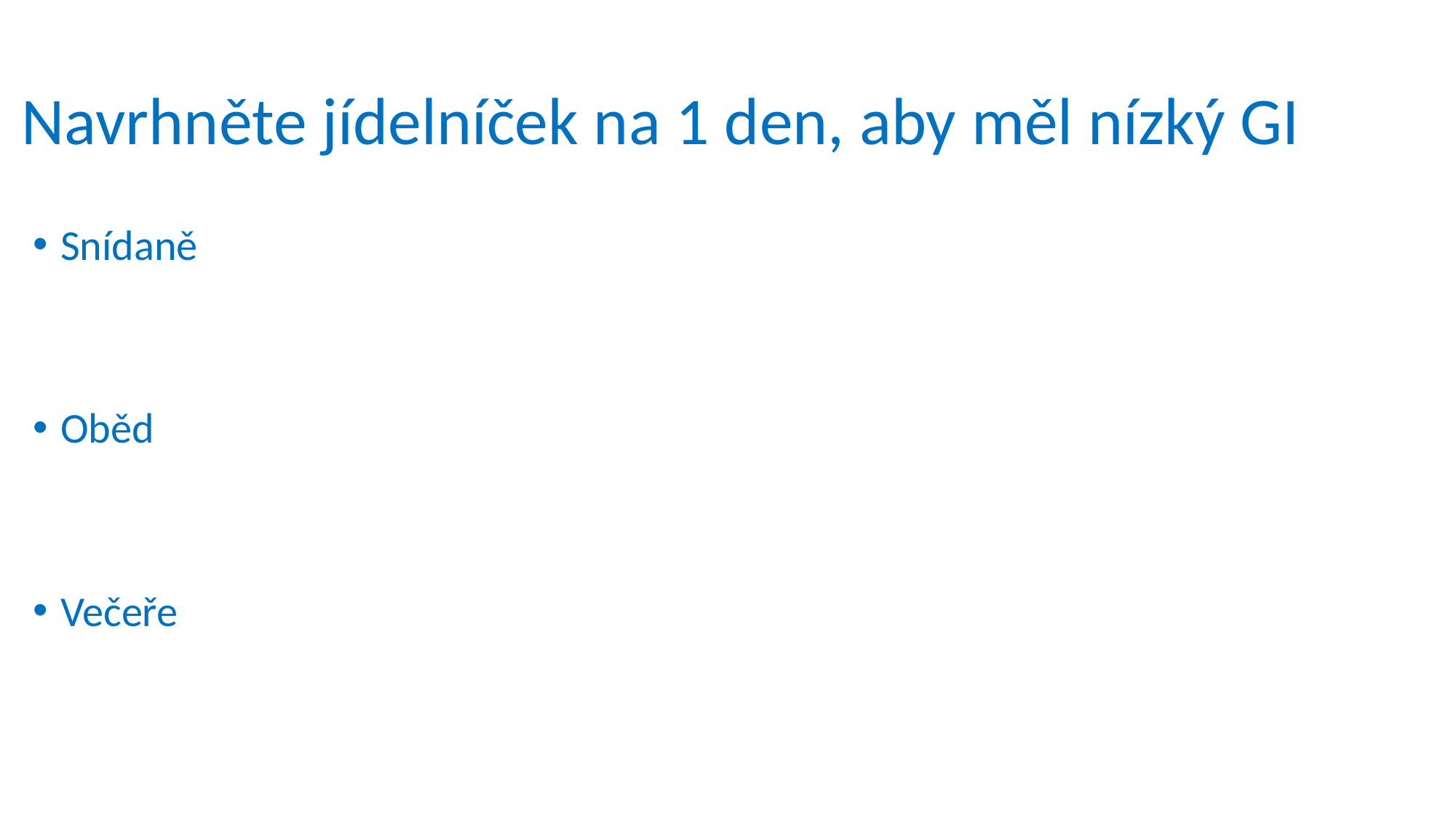

# Navrhněte jídelníček na 1 den, aby měl nízký GI
Snídaně

Oběd

Večeře